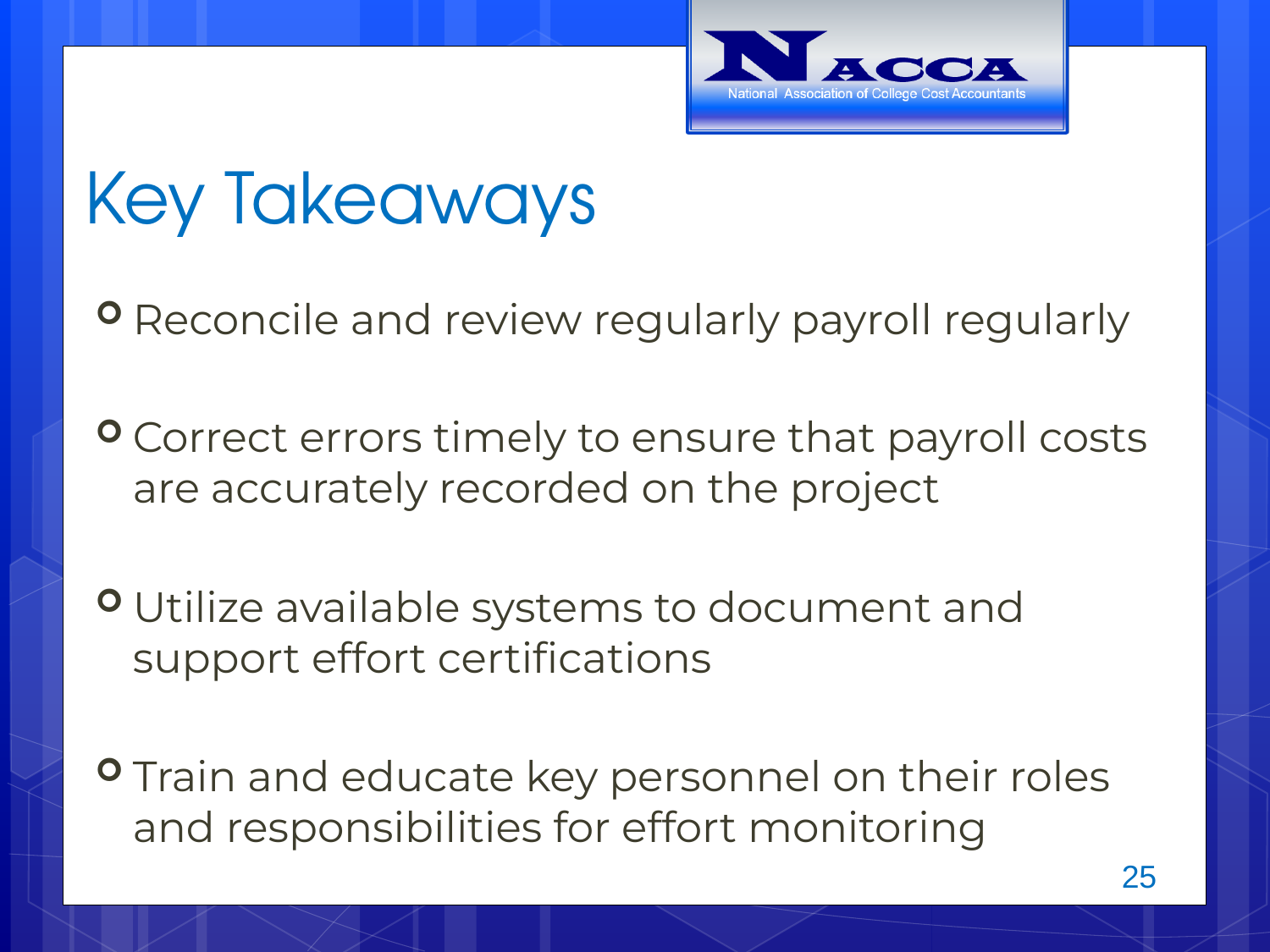

# Key Takeaways
Reconcile and review regularly payroll regularly

Correct errors timely to ensure that payroll costs are accurately recorded on the project

Utilize available systems to document and support effort certifications

Train and educate key personnel on their roles and responsibilities for effort monitoring